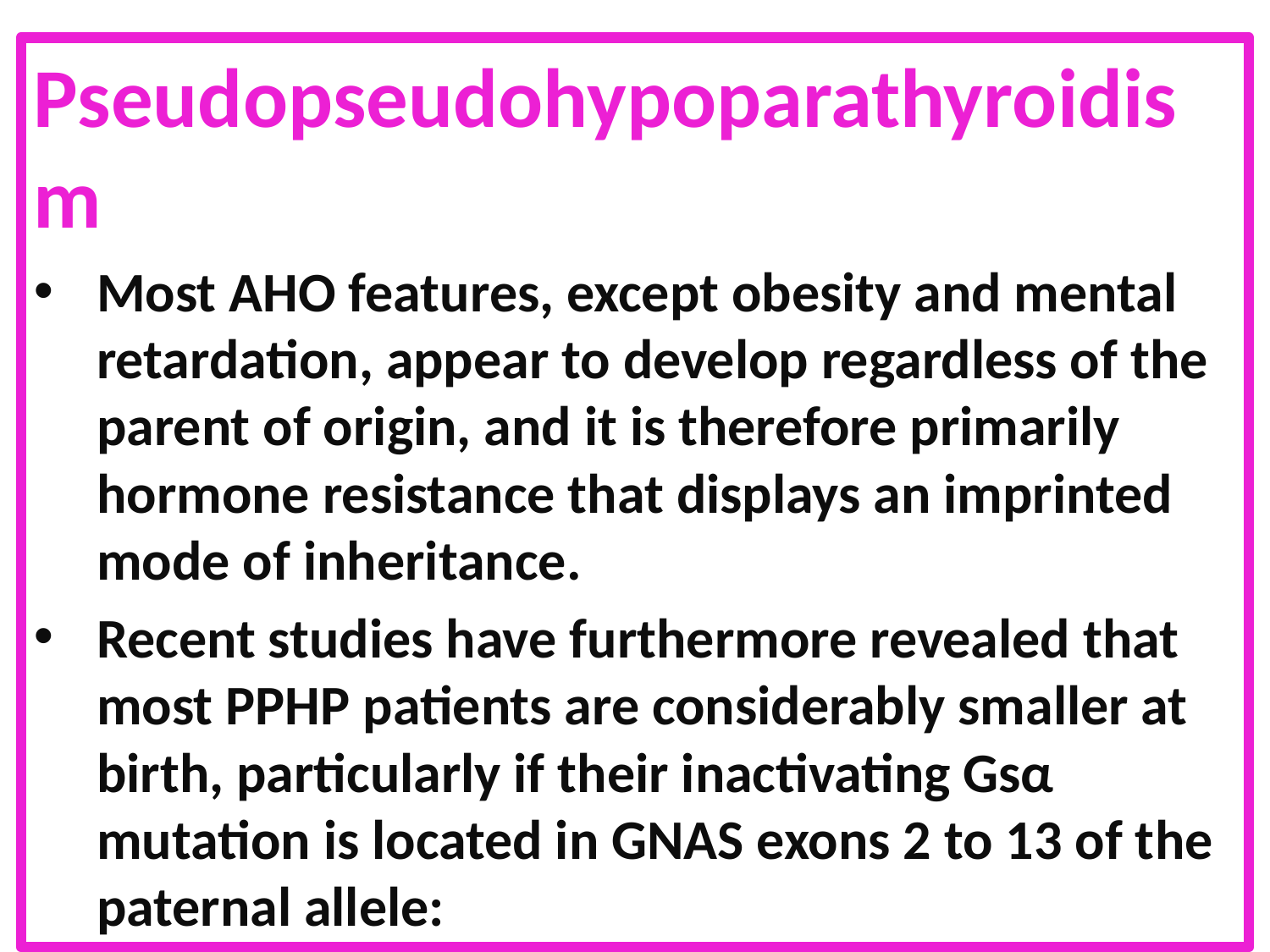

Pseudopseudohypoparathyroidism
Most AHO features, except obesity and mental retardation, appear to develop regardless of the parent of origin, and it is therefore primarily hormone resistance that displays an imprinted mode of inheritance.
Recent studies have furthermore revealed that most PPHP patients are considerably smaller at birth, particularly if their inactivating Gsα mutation is located in GNAS exons 2 to 13 of the paternal allele:
#